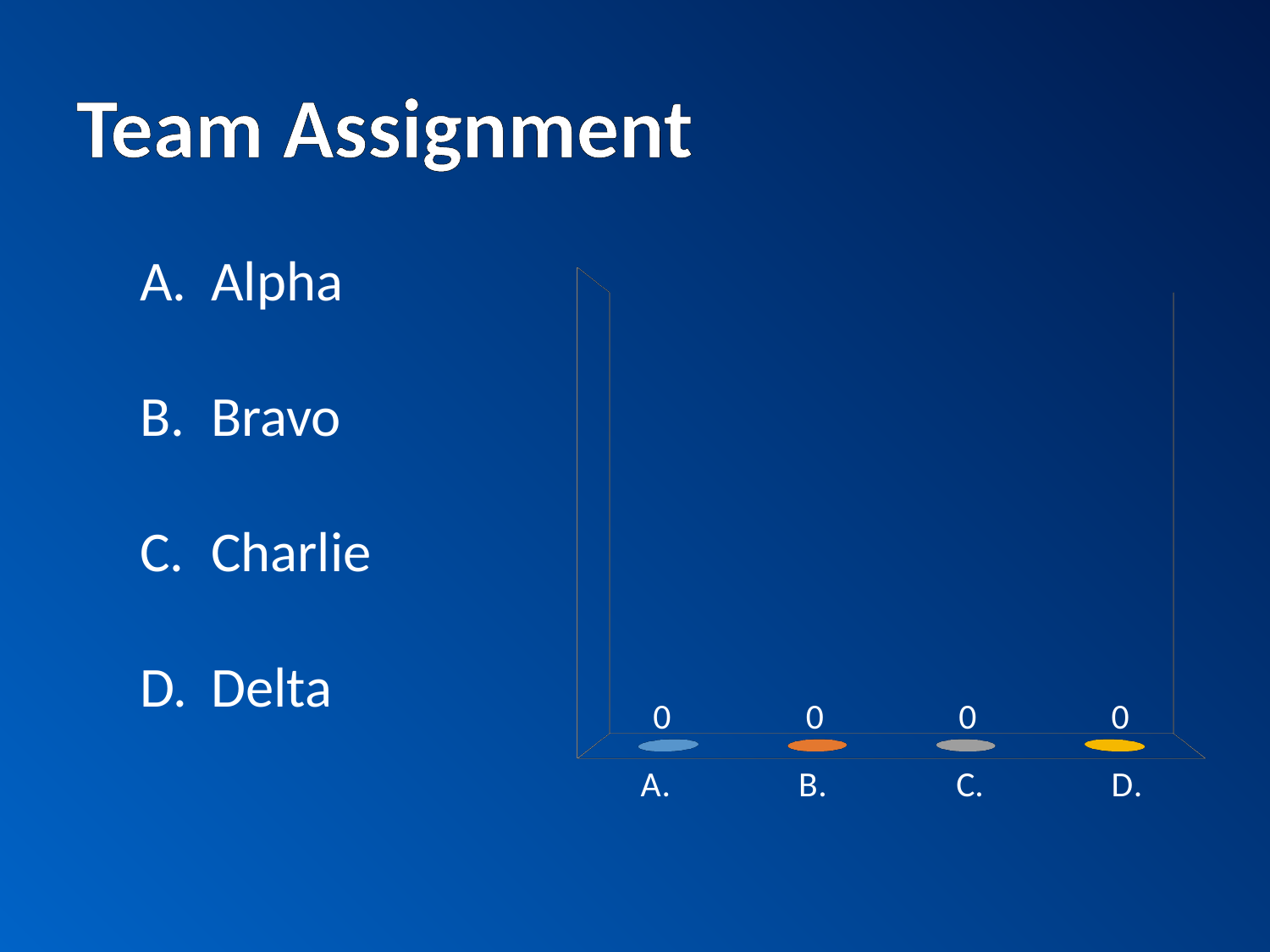

# Team Assignment

[unsupported chart]

Alpha
Bravo
Charlie
Delta